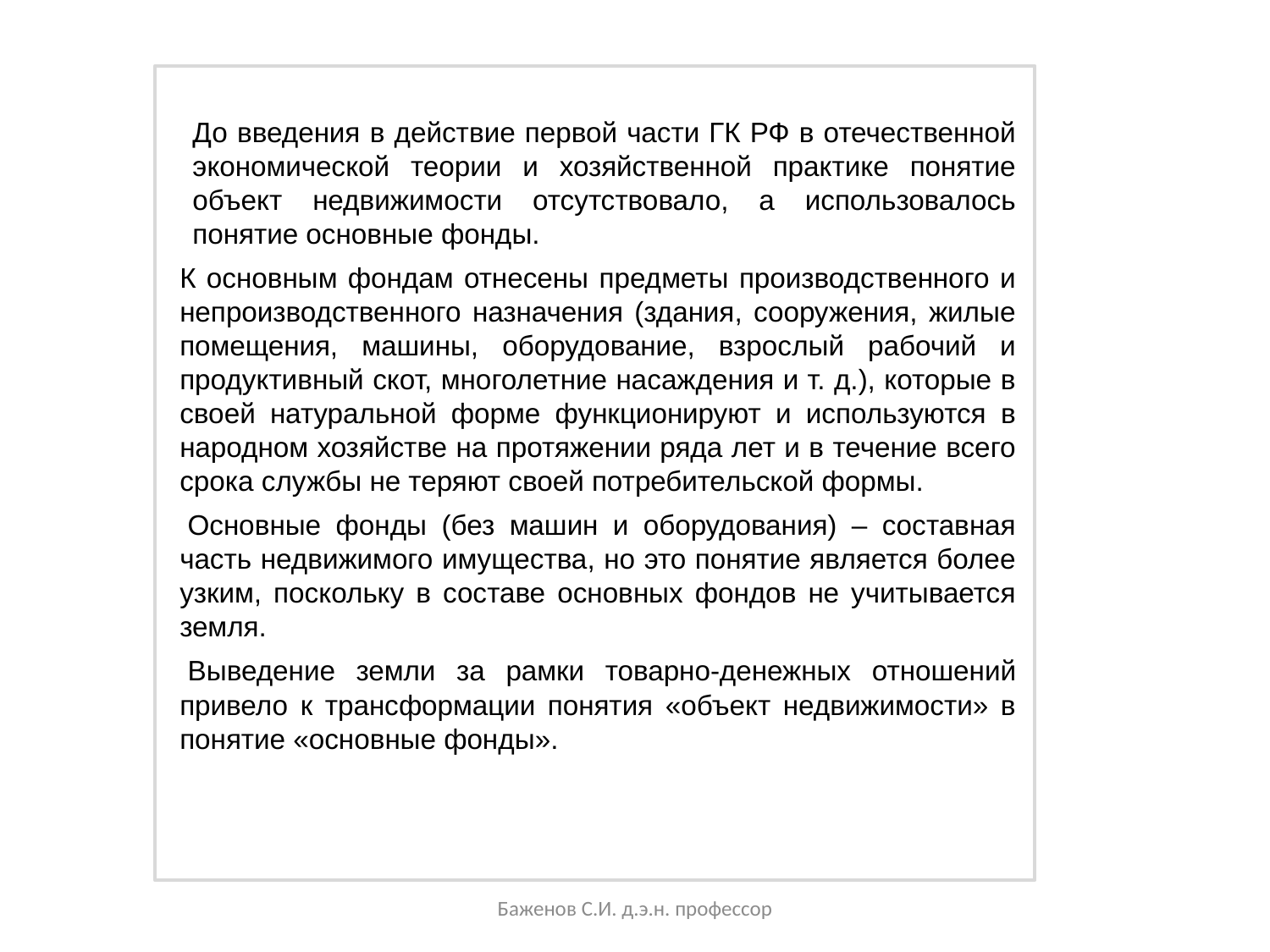

До введения в действие первой части ГК РФ в отечественной экономической теории и хозяйственной практике понятие объект недвижимости отсутствовало, а использовалось понятие основные фонды.
К основным фондам отнесены предметы производственного и непроизводственного назначения (здания, сооружения, жилые помещения, машины, оборудование, взрослый рабочий и продуктивный скот, многолетние насаждения и т. д.), которые в своей натуральной форме функционируют и используются в народном хозяйстве на протяжении ряда лет и в течение всего срока службы не теряют своей потребительской формы.
 Основные фонды (без машин и оборудования) – составная часть недвижимого имущества, но это понятие является более узким, поскольку в составе основных фондов не учитывается земля.
 Выведение земли за рамки товарно-денежных отношений привело к трансформации понятия «объект недвижимости» в понятие «основные фонды».

Баженов С.И. д.э.н. профессор